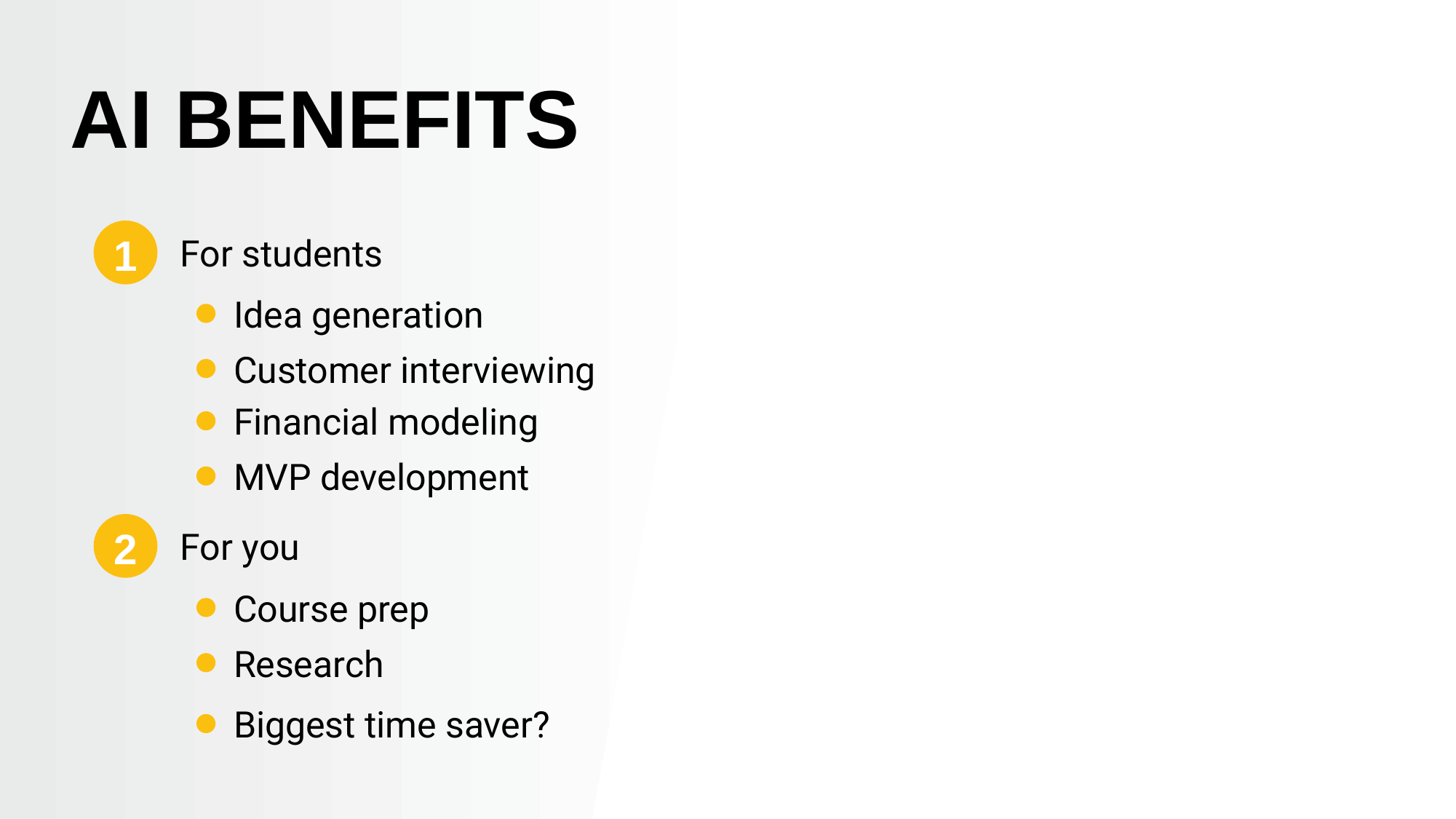

AI BENEFITS

1
For students
Idea generation

Customer interviewing

Financial modeling

MVP development

2
For you
Course prep

Research

Biggest time saver?